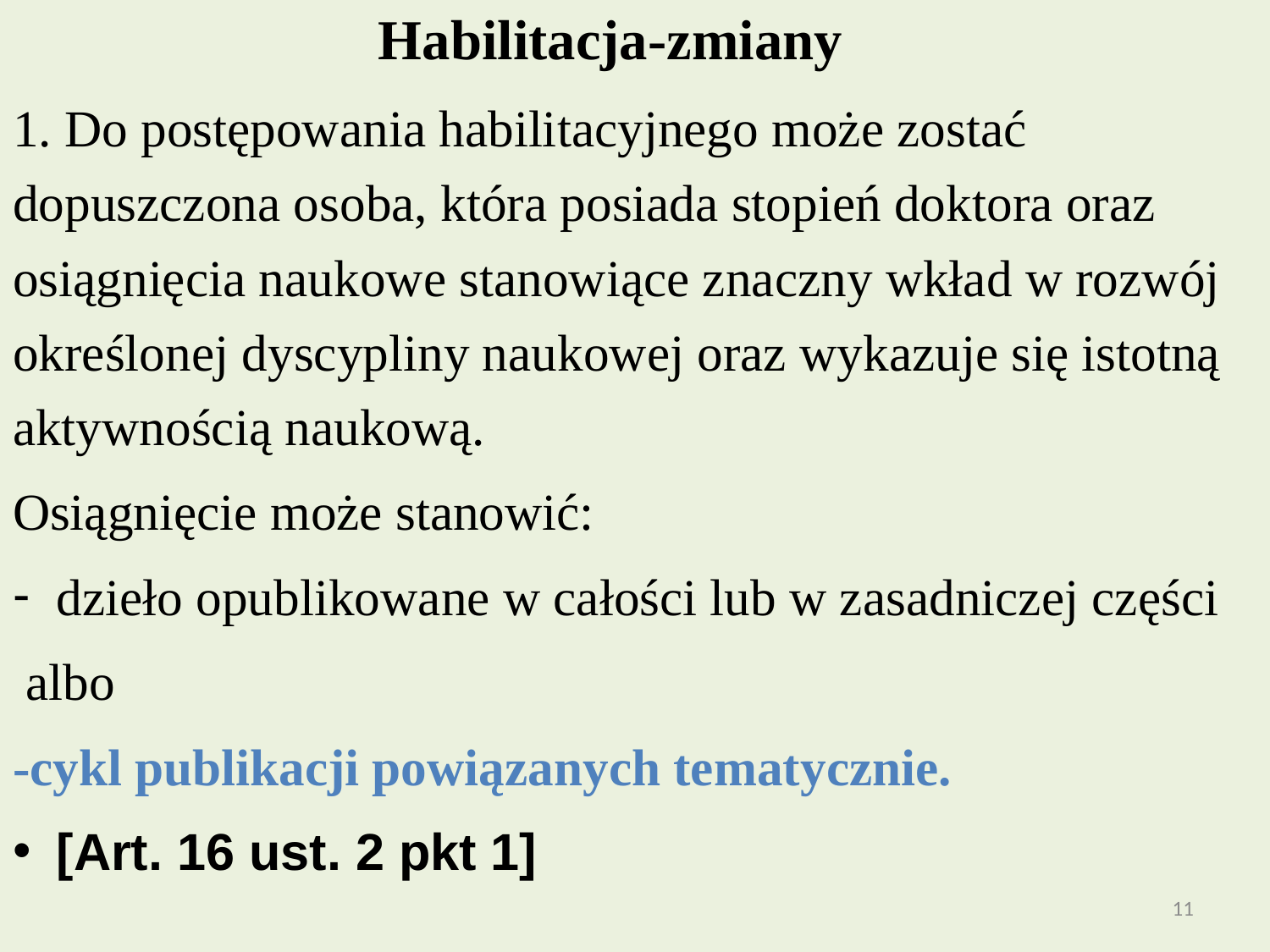

# Habilitacja-zmiany
1. Do postępowania habilitacyjnego może zostać dopuszczona osoba, która posiada stopień doktora oraz osiągnięcia naukowe stanowiące znaczny wkład w rozwój określonej dyscypliny naukowej oraz wykazuje się istotną aktywnością naukową.
Osiągnięcie może stanowić:
dzieło opublikowane w całości lub w zasadniczej części
 albo
-cykl publikacji powiązanych tematycznie.
[Art. 16 ust. 2 pkt 1]

11